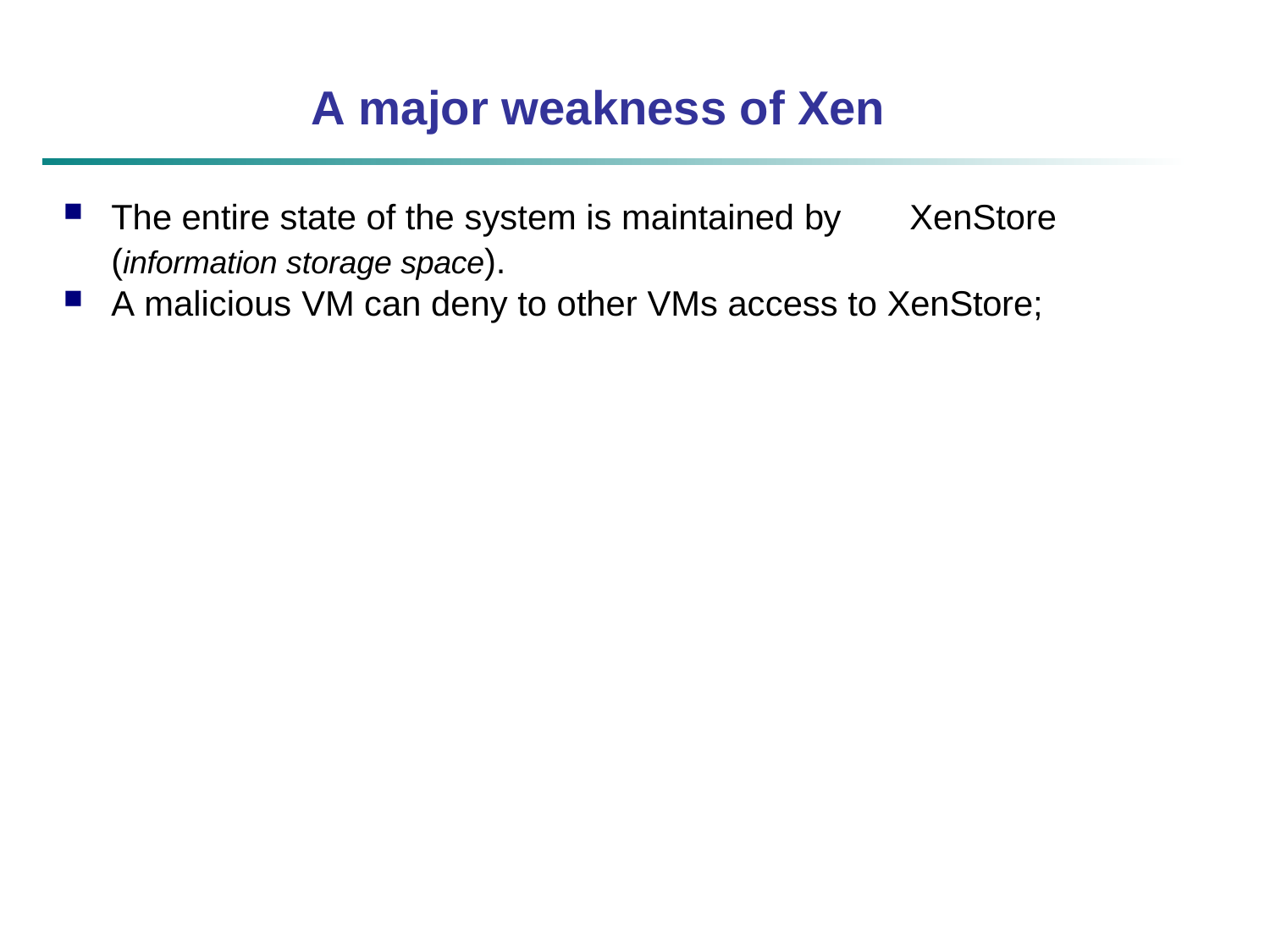

# A major weakness of Xen
The entire state of the system is maintained by	XenStore (information storage space).
A malicious VM can deny to other VMs access to XenStore;